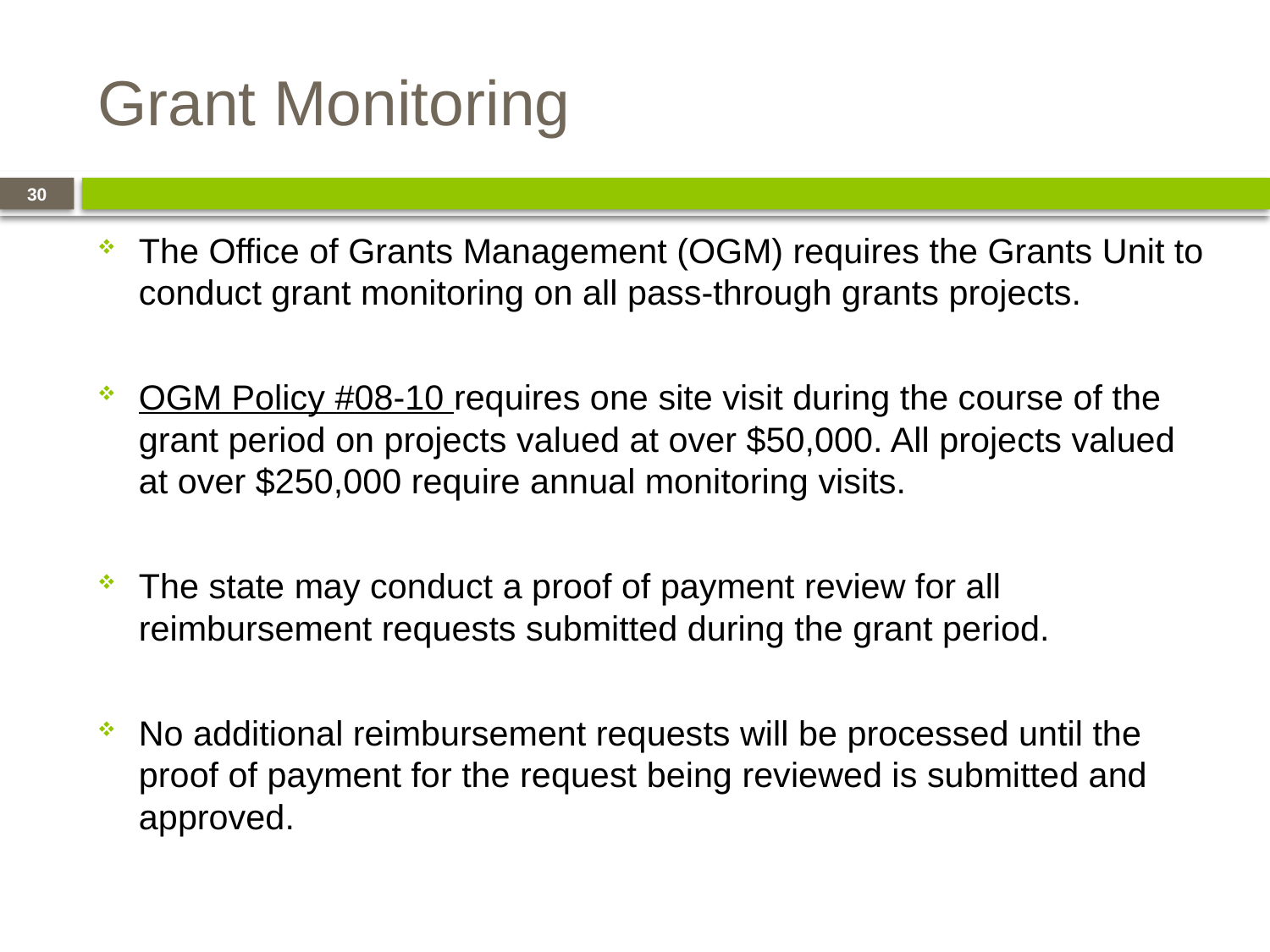

# Grant Monitoring
30
The Office of Grants Management (OGM) requires the Grants Unit to conduct grant monitoring on all pass-through grants projects.

OGM Policy #08-10 requires one site visit during the course of the grant period on projects valued at over $50,000. All projects valued at over $250,000 require annual monitoring visits.

The state may conduct a proof of payment review for all reimbursement requests submitted during the grant period.

No additional reimbursement requests will be processed until the proof of payment for the request being reviewed is submitted and approved.